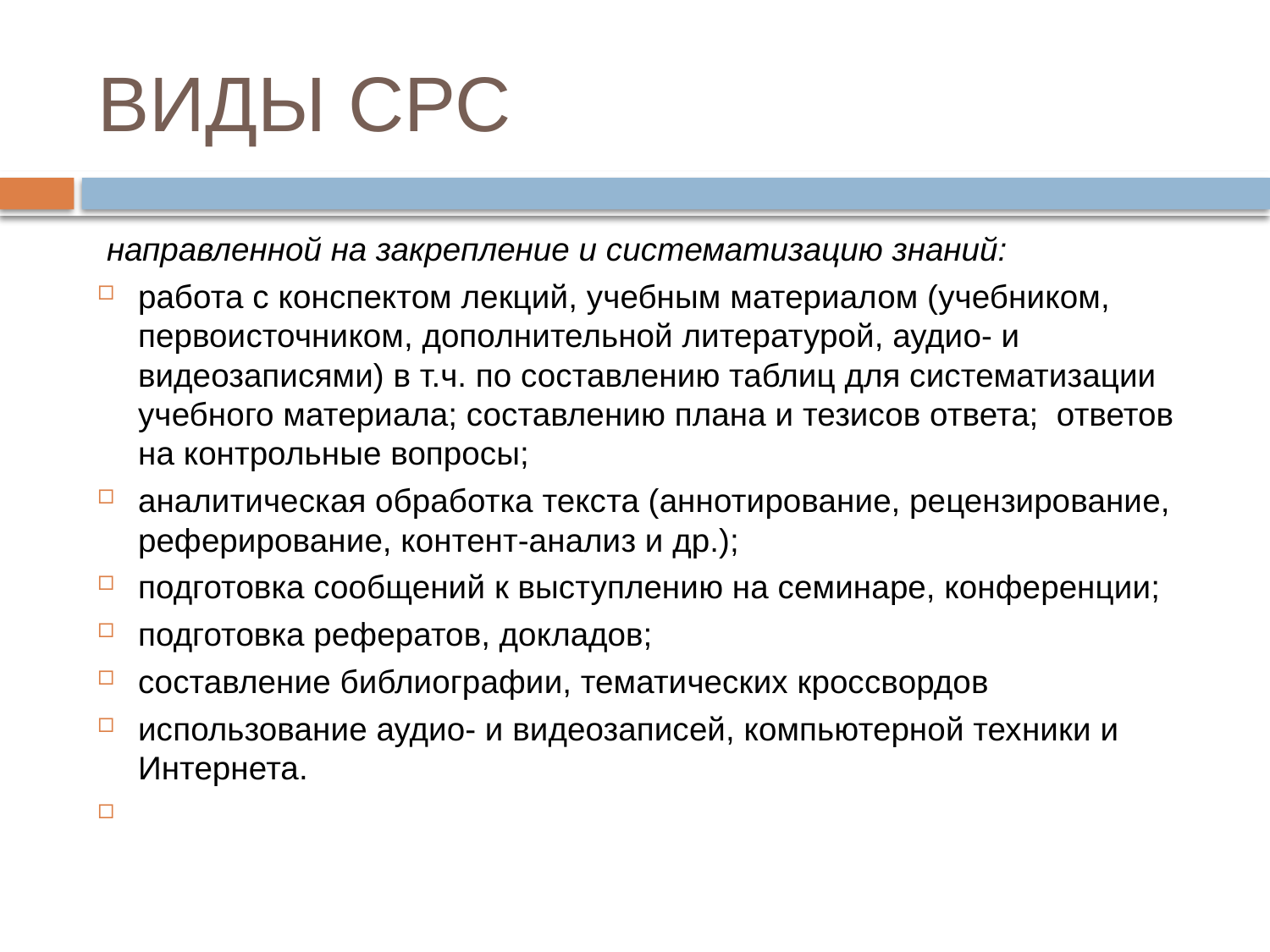

# ВИДЫ СРС
 направленной на закрепление и систематизацию знаний:
работа с конспектом лекций, учебным материалом (учебником, первоисточником, дополнительной литературой, аудио- и видеозаписями) в т.ч. по составлению таблиц для систематизации учебного материала; составлению плана и тезисов ответа;  ответов на контрольные вопросы;
аналитическая обработка текста (аннотирование, рецензирование, реферирование, контент-анализ и др.);
подготовка сообщений к выступлению на семинаре, конференции;
подготовка рефератов, докладов;
составление библиографии, тематических кроссвордов
использование аудио- и видеозаписей, компьютерной техники и Интернета.